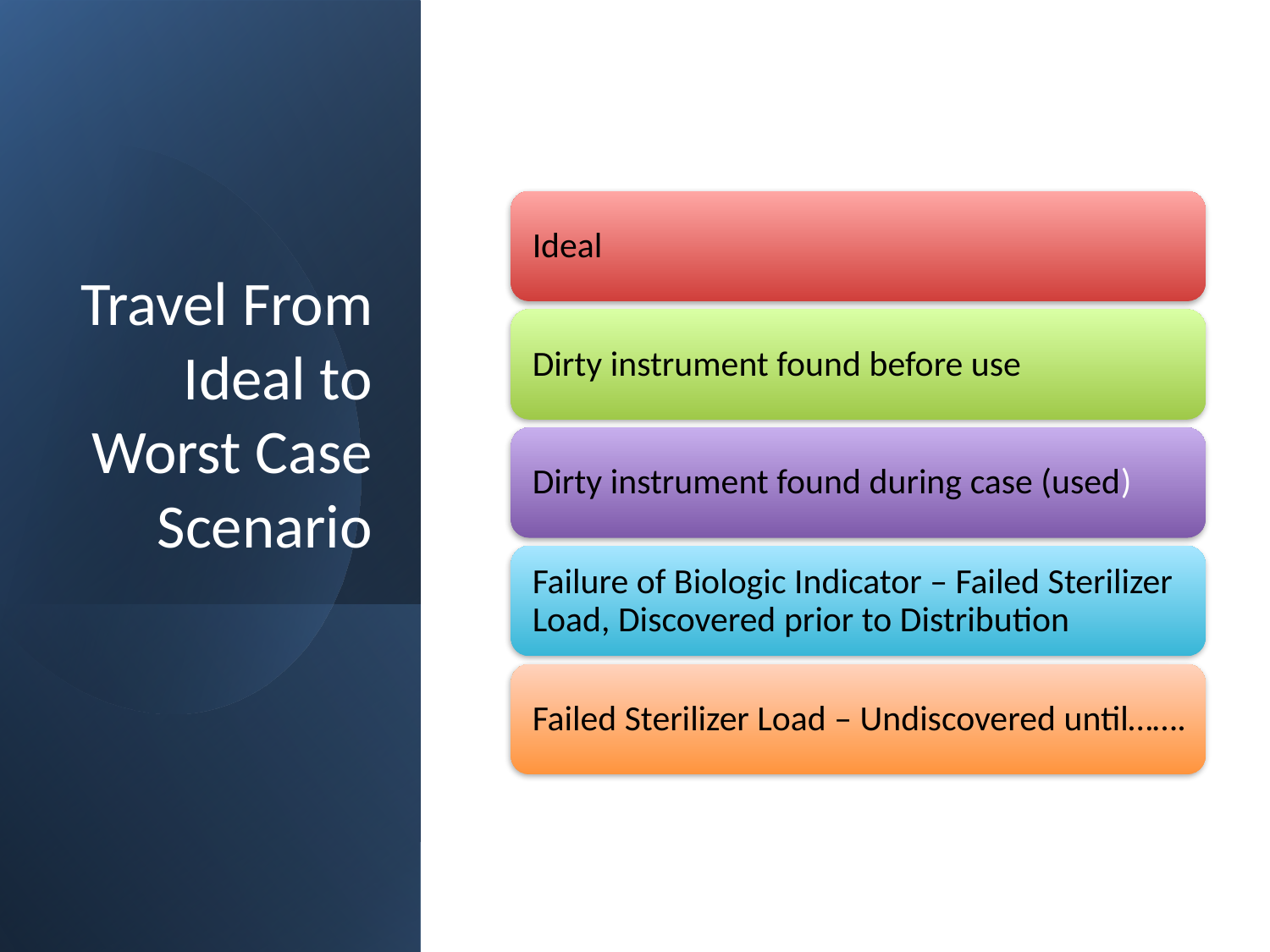

Ideal
Dirty instrument found before use
Dirty instrument found during case (used)
Failure of Biologic Indicator – Failed Sterilizer Load, Discovered prior to Distribution
Failed Sterilizer Load – Undiscovered until…….

# Travel From Ideal to Worst Case Scenario